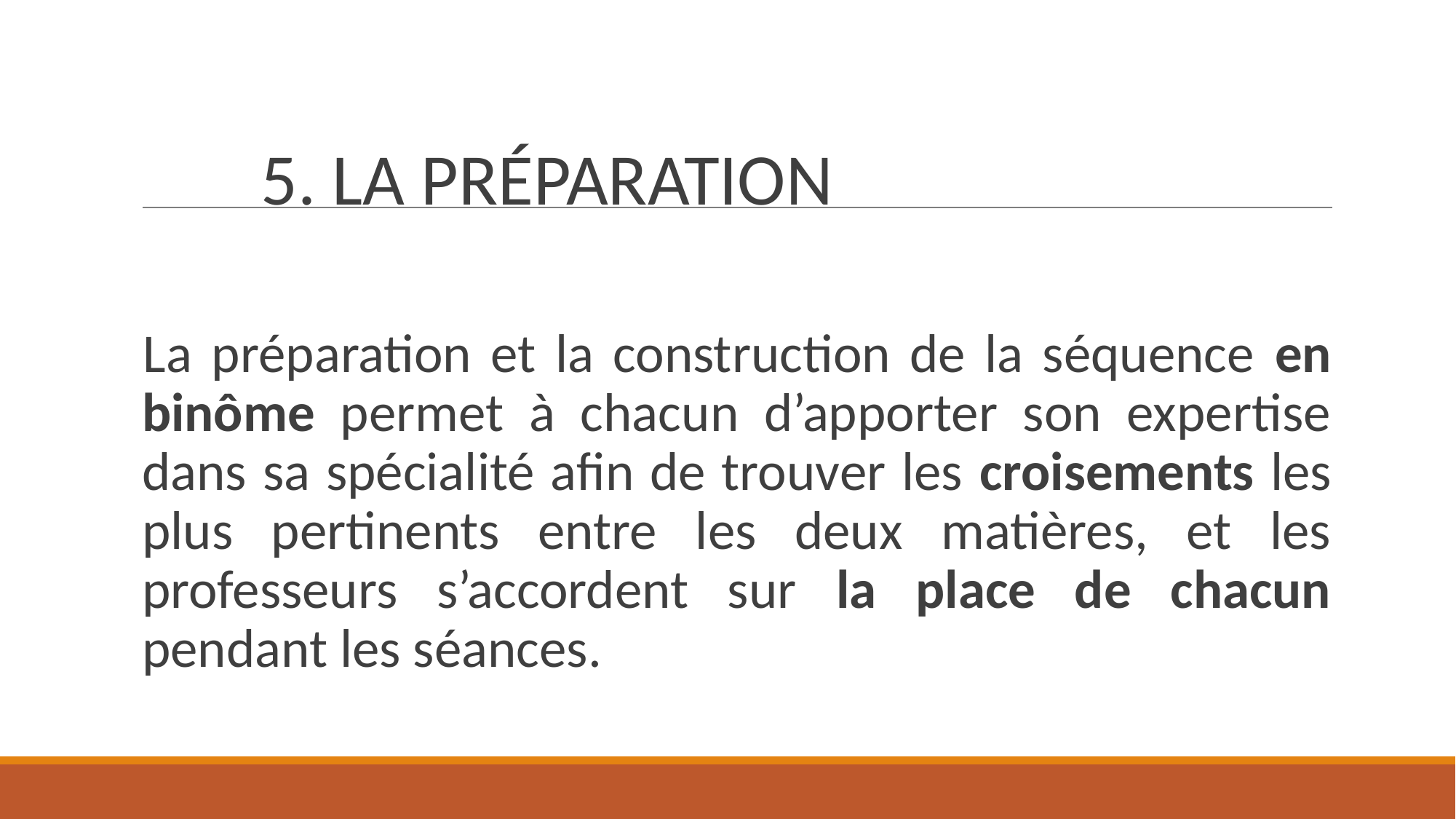

# 5. LA PRÉPARATION
La préparation et la construction de la séquence en binôme permet à chacun d’apporter son expertise dans sa spécialité afin de trouver les croisements les plus pertinents entre les deux matières, et les professeurs s’accordent sur la place de chacun pendant les séances.